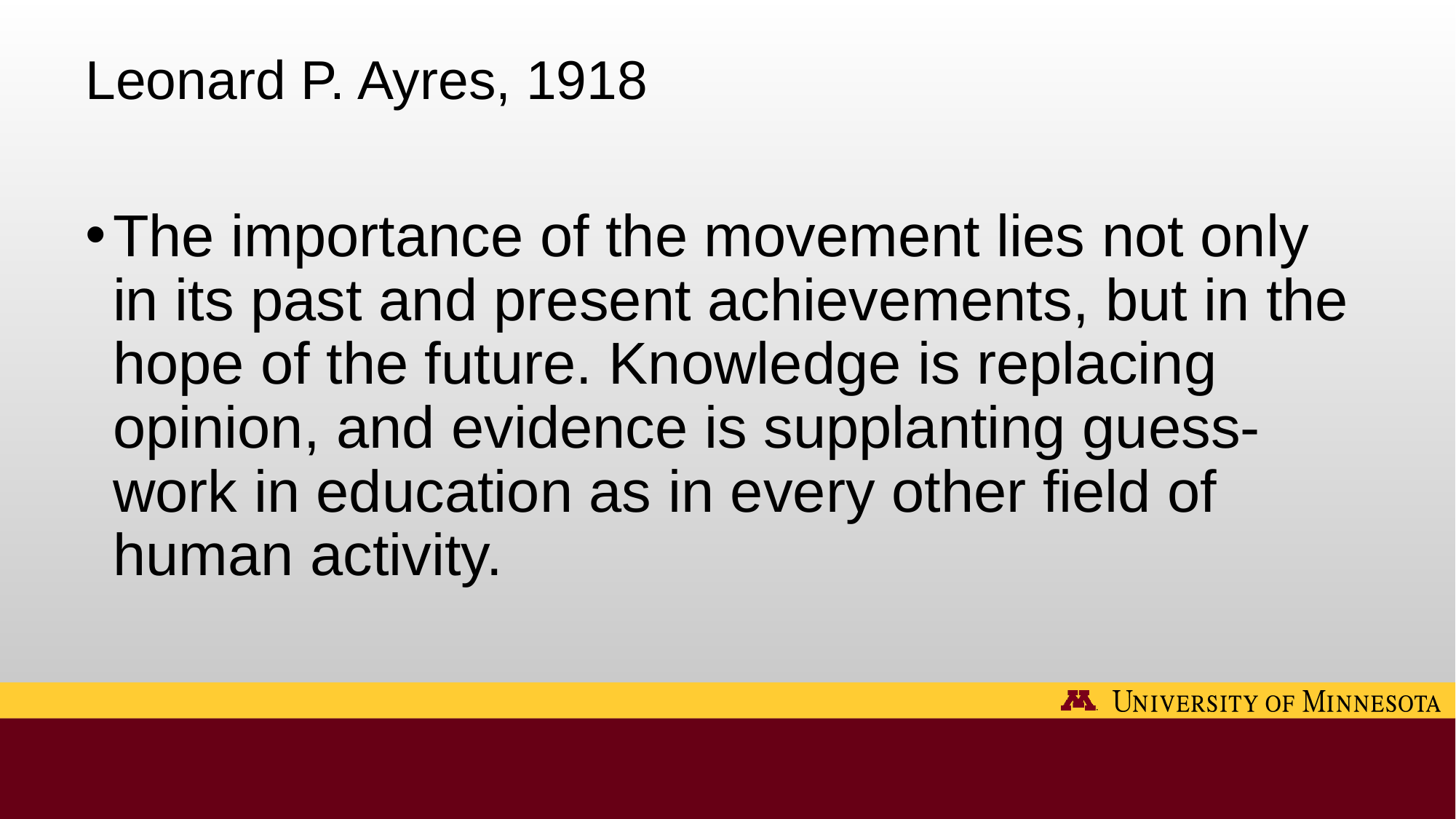

Leonard P. Ayres, 1918

The importance of the movement lies not only in its past and present achievements, but in the hope of the future. Knowledge is replacing opinion, and evidence is supplanting guess-work in education as in every other field of human activity.
#